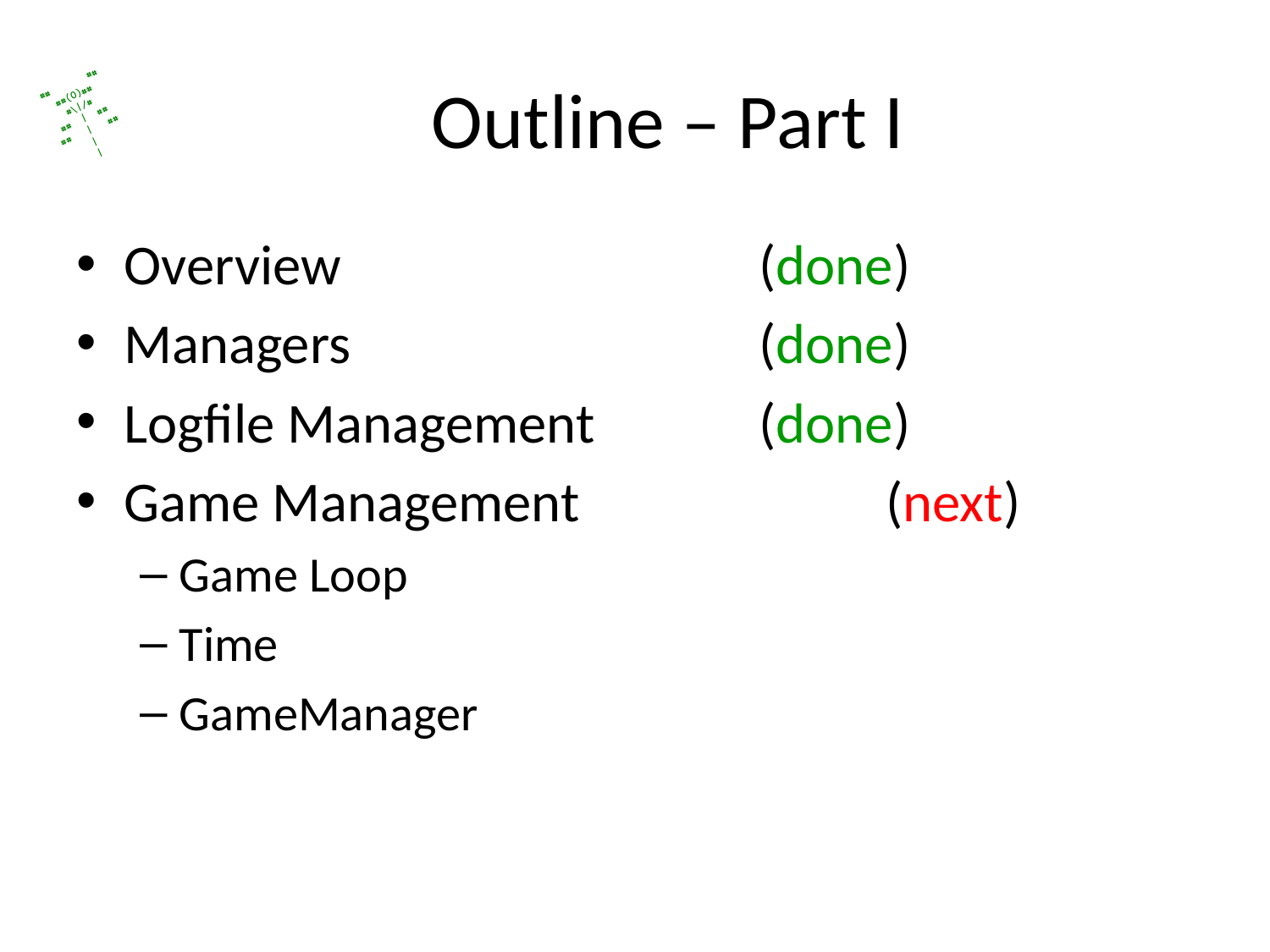

# Outline – Part I
Overview				(done)
Managers				(done)
Logfile Management		(done)
Game Management			(next)
Game Loop
Time
GameManager